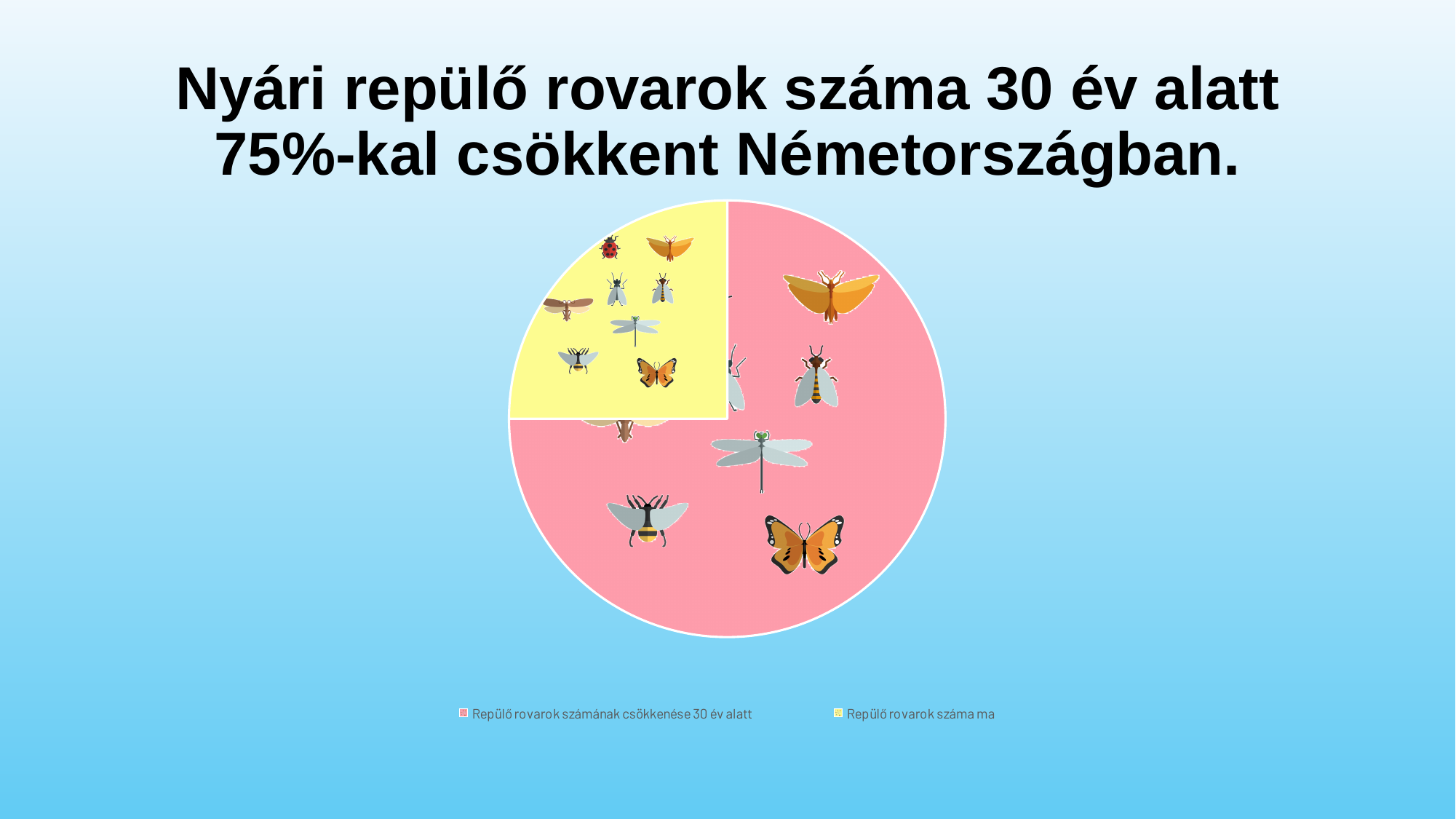

# Nyári repülő rovarok száma 30 év alatt 75%-kal csökkent Németországban.

### Chart

| Category | Repülő rovarok száma 30 év alatt 75%-al csökkent |
|---|---|
| Repülő rovarok számának csökkenése 30 év alatt | 75.0 |
| Repülő rovarok száma ma | 25.0 |